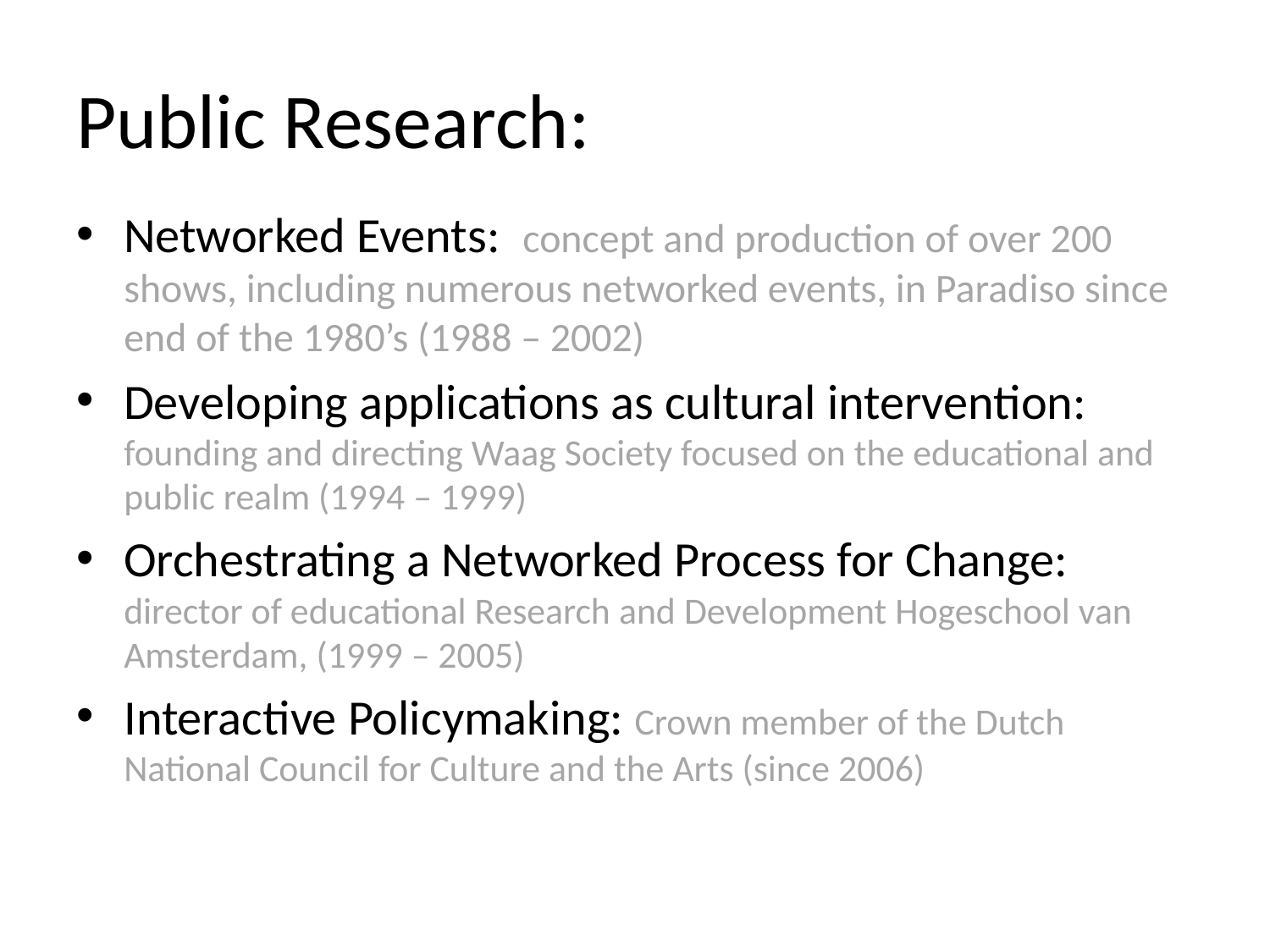

# Public Research:
Networked Events:  concept and production of over 200 shows, including numerous networked events, in Paradiso since end of the 1980’s (1988 – 2002)
Developing applications as cultural intervention: founding and directing Waag Society focused on the educational and public realm (1994 – 1999)
Orchestrating a Networked Process for Change: director of educational Research and Development Hogeschool van Amsterdam, (1999 – 2005)
Interactive Policymaking: Crown member of the Dutch National Council for Culture and the Arts (since 2006)